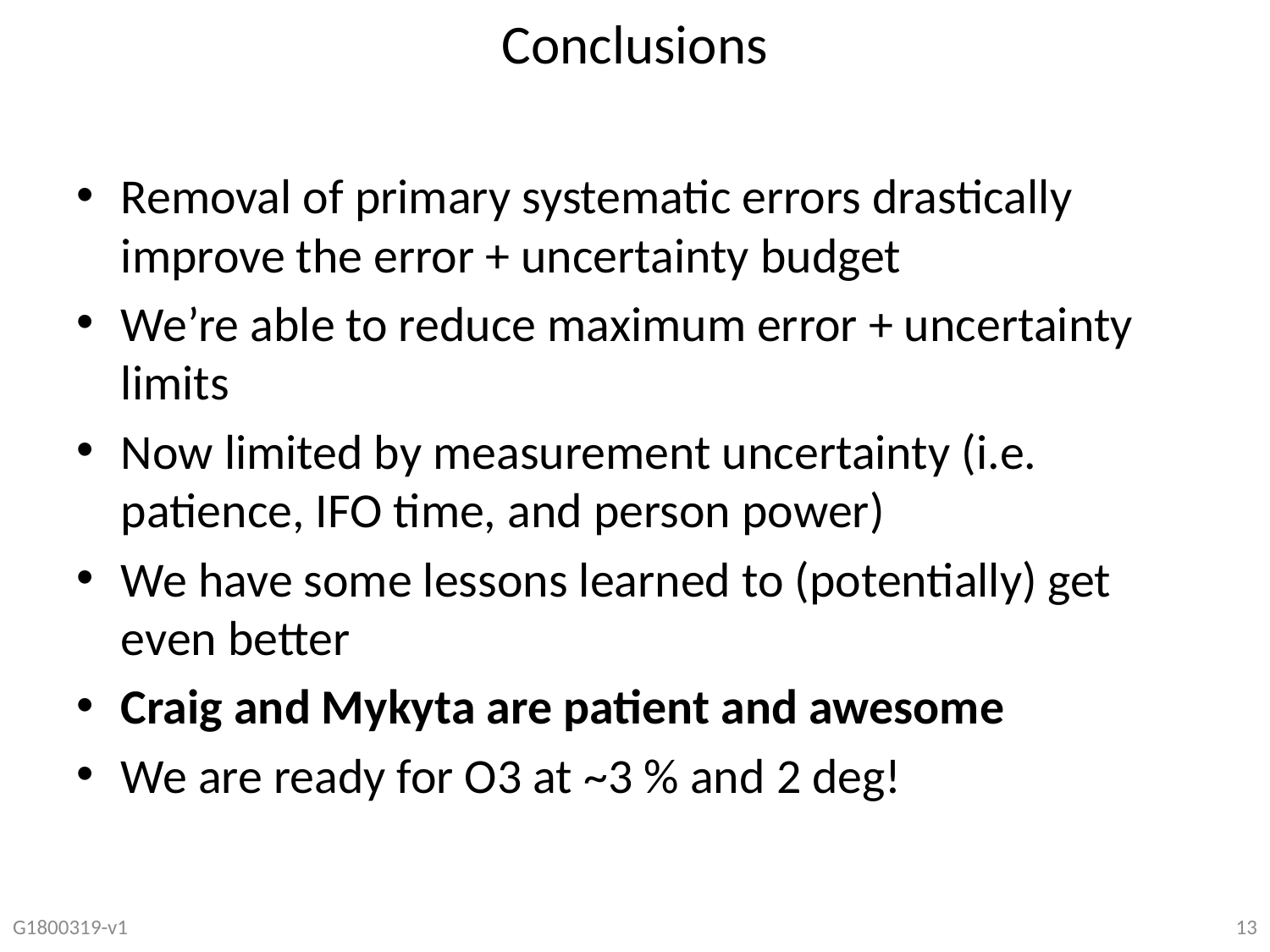

# Conclusions
Removal of primary systematic errors drastically improve the error + uncertainty budget
We’re able to reduce maximum error + uncertainty limits
Now limited by measurement uncertainty (i.e. patience, IFO time, and person power)
We have some lessons learned to (potentially) get even better
Craig and Mykyta are patient and awesome
We are ready for O3 at ~3 % and 2 deg!
G1800319-v1
13